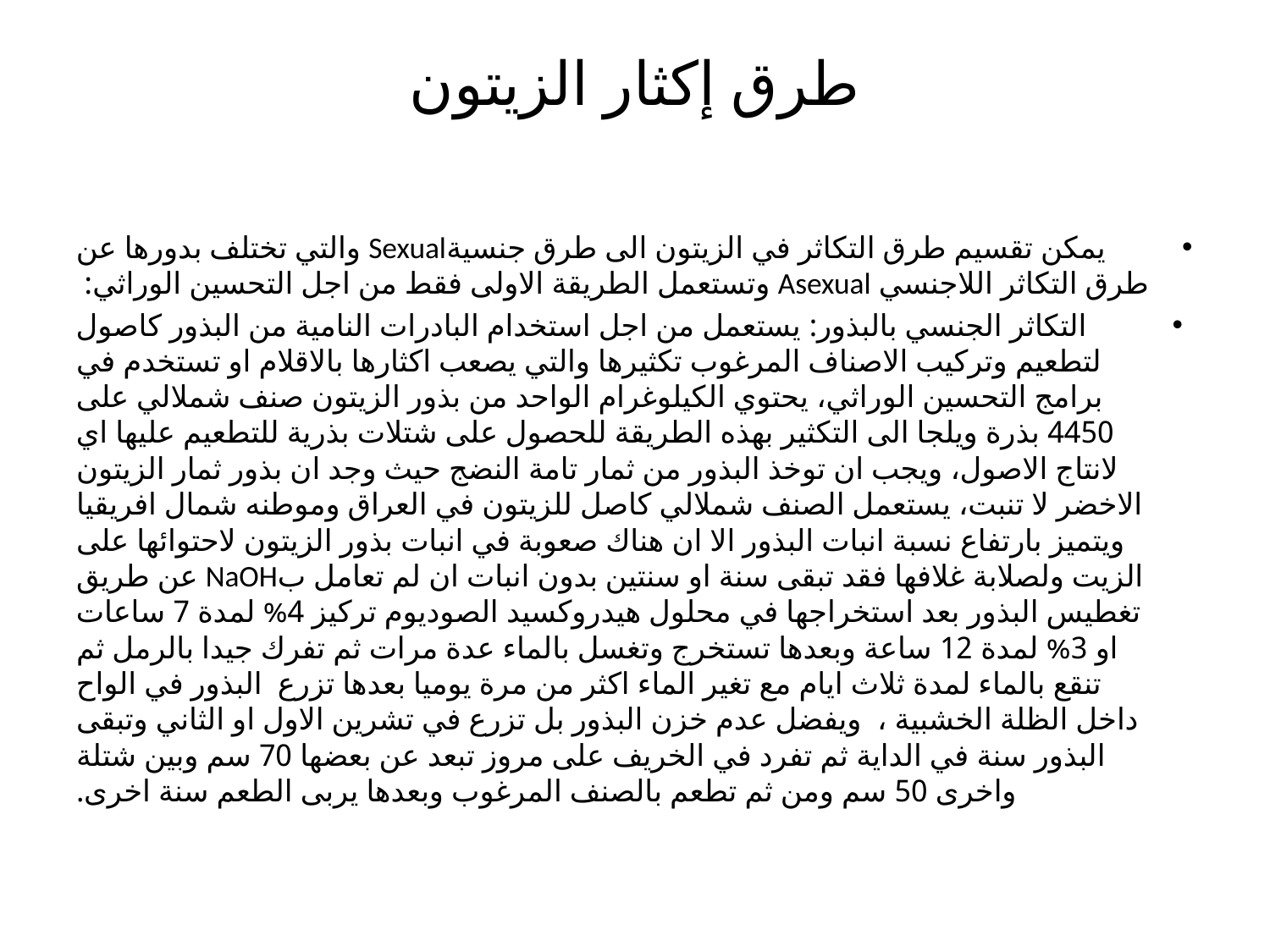

# طرق إكثار الزيتون
يمكن تقسيم طرق التكاثر في الزيتون الى طرق جنسيةSexual والتي تختلف بدورها عن طرق التكاثر اللاجنسي Asexual وتستعمل الطريقة الاولى فقط من اجل التحسين الوراثي:
التكاثر الجنسي بالبذور: يستعمل من اجل استخدام البادرات النامية من البذور كاصول لتطعيم وتركيب الاصناف المرغوب تكثيرها والتي يصعب اكثارها بالاقلام او تستخدم في برامج التحسين الوراثي، يحتوي الكيلوغرام الواحد من بذور الزيتون صنف شملالي على 4450 بذرة ويلجا الى التكثير بهذه الطريقة للحصول على شتلات بذرية للتطعيم عليها اي لانتاج الاصول، ويجب ان توخذ البذور من ثمار تامة النضج حيث وجد ان بذور ثمار الزيتون الاخضر لا تنبت، يستعمل الصنف شملالي كاصل للزيتون في العراق وموطنه شمال افريقيا ويتميز بارتفاع نسبة انبات البذور الا ان هناك صعوبة في انبات بذور الزيتون لاحتوائها على الزيت ولصلابة غلافها فقد تبقى سنة او سنتين بدون انبات ان لم تعامل بNaOH عن طريق تغطيس البذور بعد استخراجها في محلول هيدروكسيد الصوديوم تركيز 4% لمدة 7 ساعات او 3% لمدة 12 ساعة وبعدها تستخرج وتغسل بالماء عدة مرات ثم تفرك جيدا بالرمل ثم تنقع بالماء لمدة ثلاث ايام مع تغير الماء اكثر من مرة يوميا بعدها تزرع  البذور في الواح داخل الظلة الخشبية ،  ويفضل عدم خزن البذور بل تزرع في تشرين الاول او الثاني وتبقى البذور سنة في الداية ثم تفرد في الخريف على مروز تبعد عن بعضها 70 سم وبين شتلة واخرى 50 سم ومن ثم تطعم بالصنف المرغوب وبعدها يربى الطعم سنة اخرى.